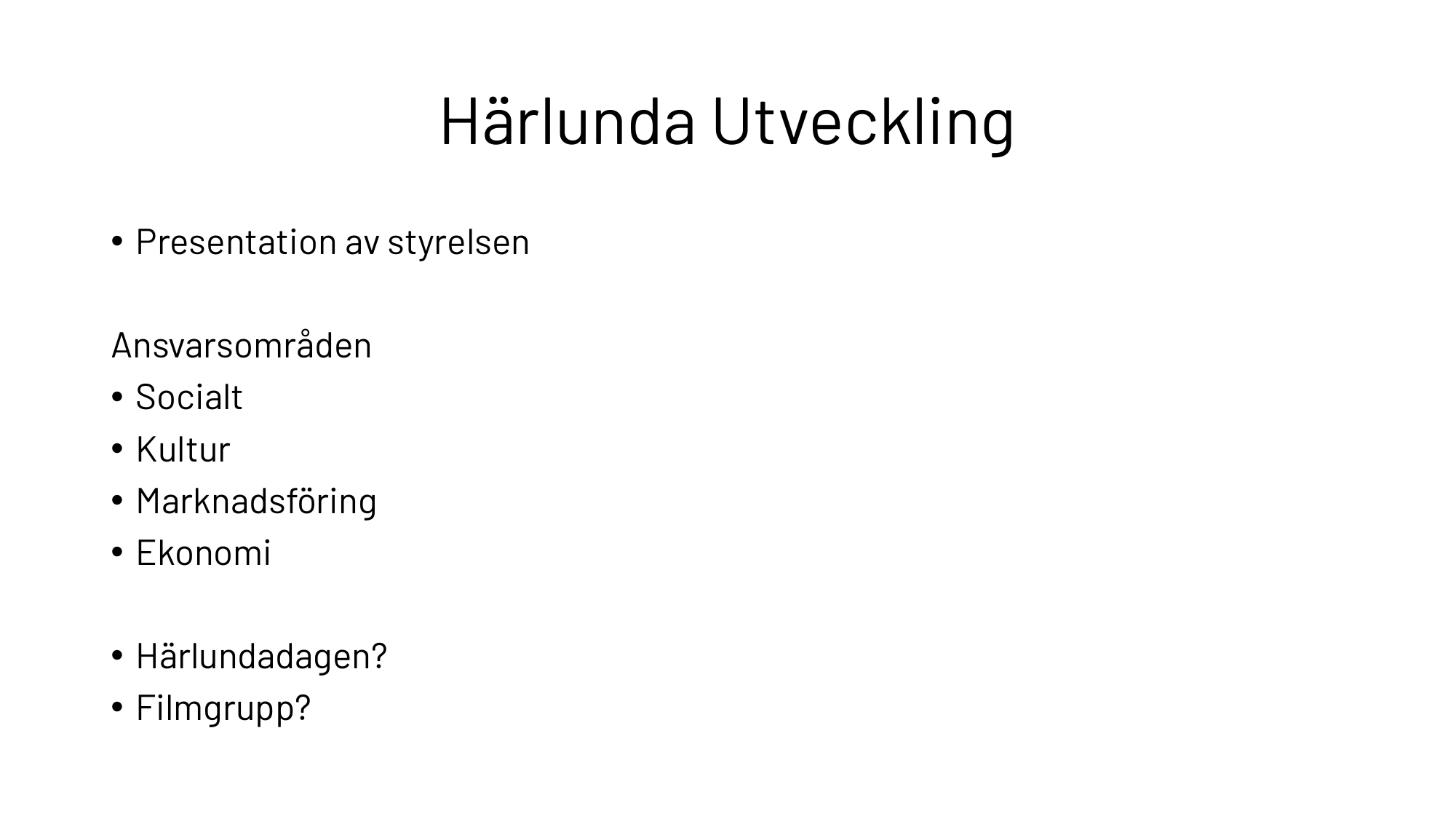

# Härlunda Utveckling
Presentation av styrelsen

Ansvarsområden
Socialt
Kultur
Marknadsföring
Ekonomi

Härlundadagen?
Filmgrupp?